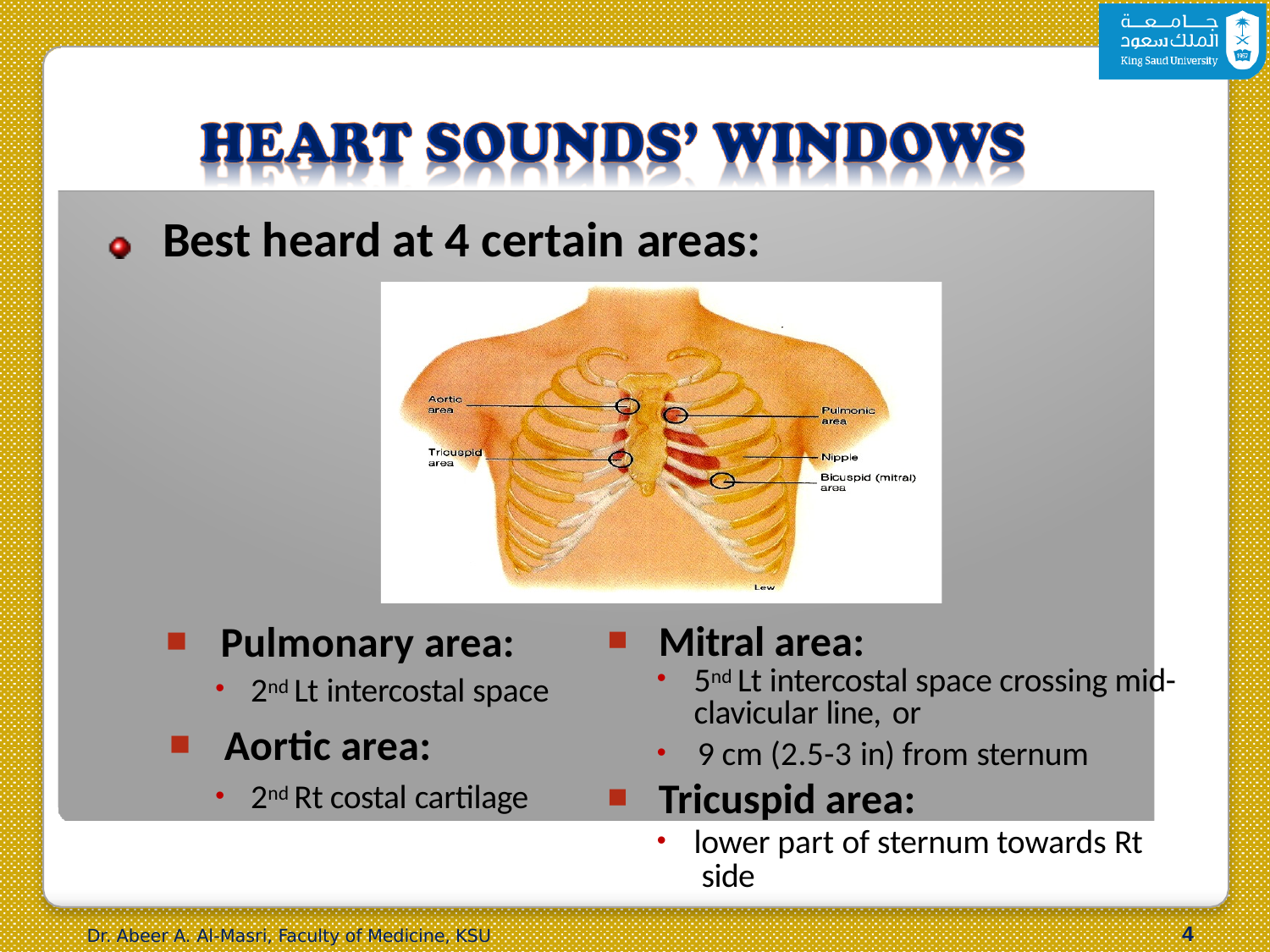

# Best heard at 4 certain areas:

Mitral area:
Pulmonary area:
2nd Lt intercostal space
Aortic area:
2nd Rt costal cartilage
5nd Lt intercostal space crossing mid-  clavicular line, or
9 cm (2.5-3 in) from sternum
Tricuspid area:
lower part of sternum towards Rt  side
4
Dr. Abeer A. Al-Masri, Faculty of Medicine, KSU